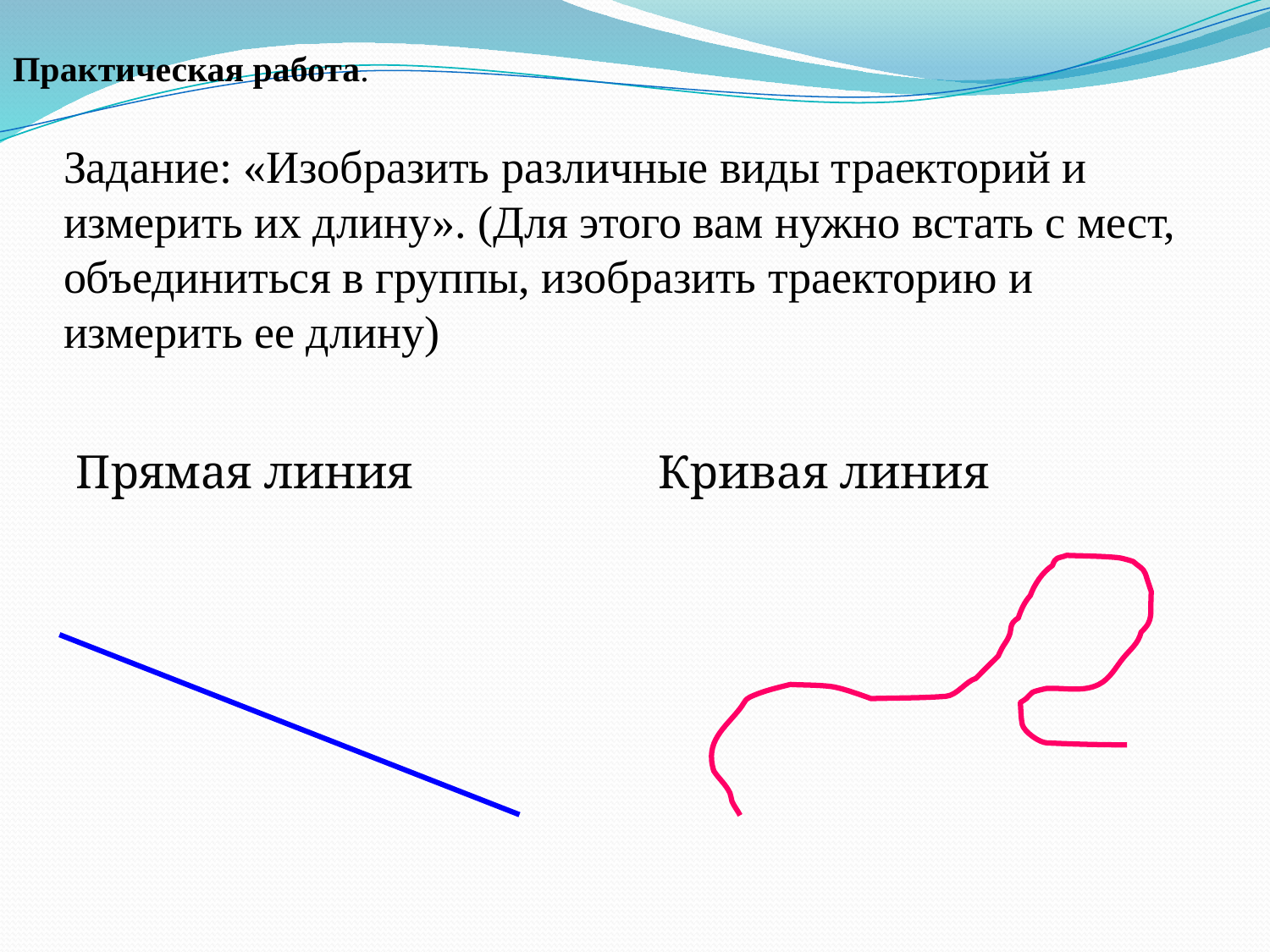

Практическая работа.
# Задание: «Изобразить различные виды траекторий и измерить их длину». (Для этого вам нужно встать с мест, объединиться в группы, изобразить траекторию и измерить ее длину)
Прямая линия
Кривая линия